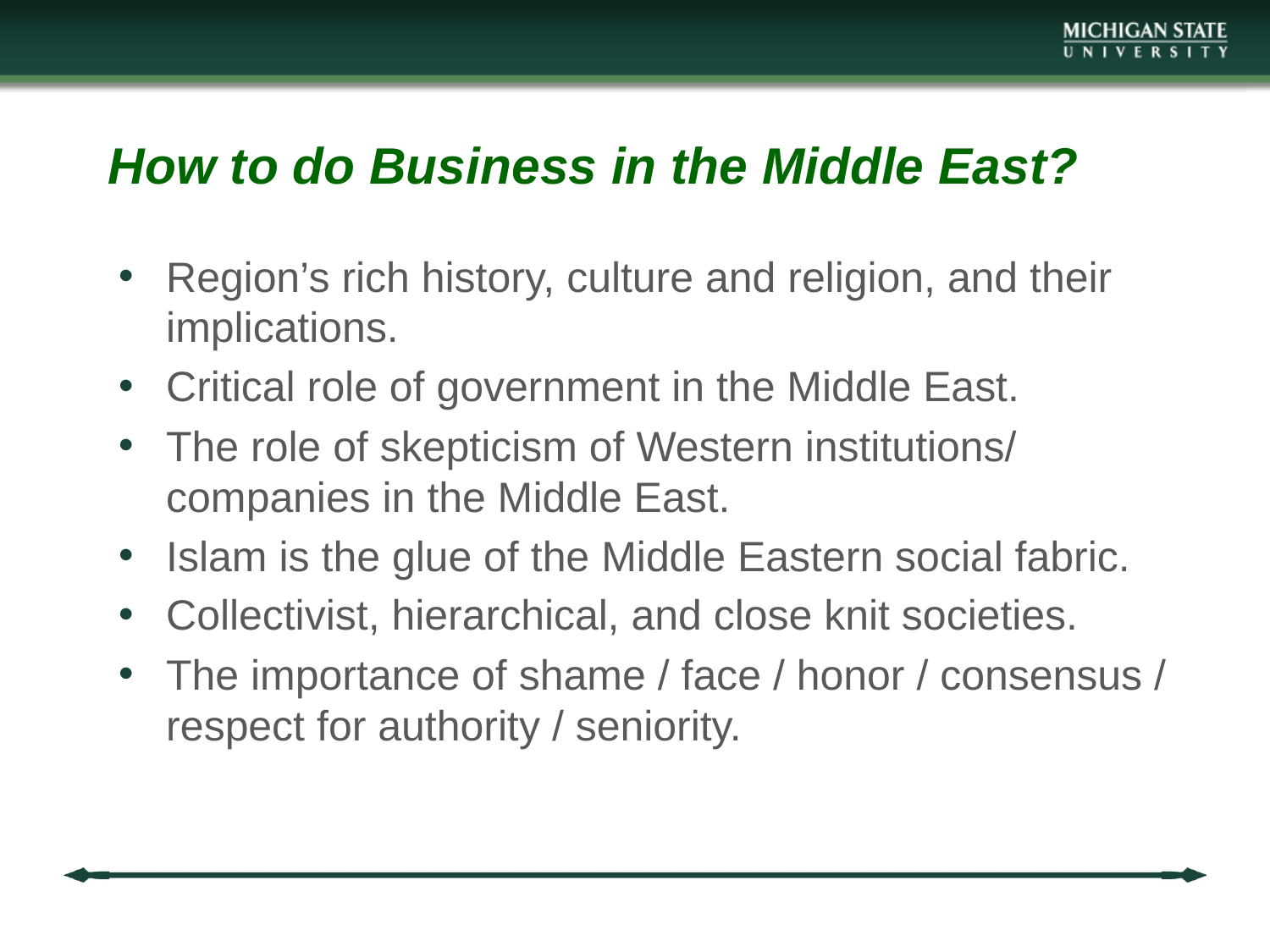

# How to do Business in the Middle East?
Region’s rich history, culture and religion, and their  implications.
Critical role of government in the Middle East.
The role of skepticism of Western institutions/ companies in the Middle East.
Islam is the glue of the Middle Eastern social fabric.
Collectivist, hierarchical, and close knit societies.
The importance of shame / face / honor / consensus / respect for authority / seniority.